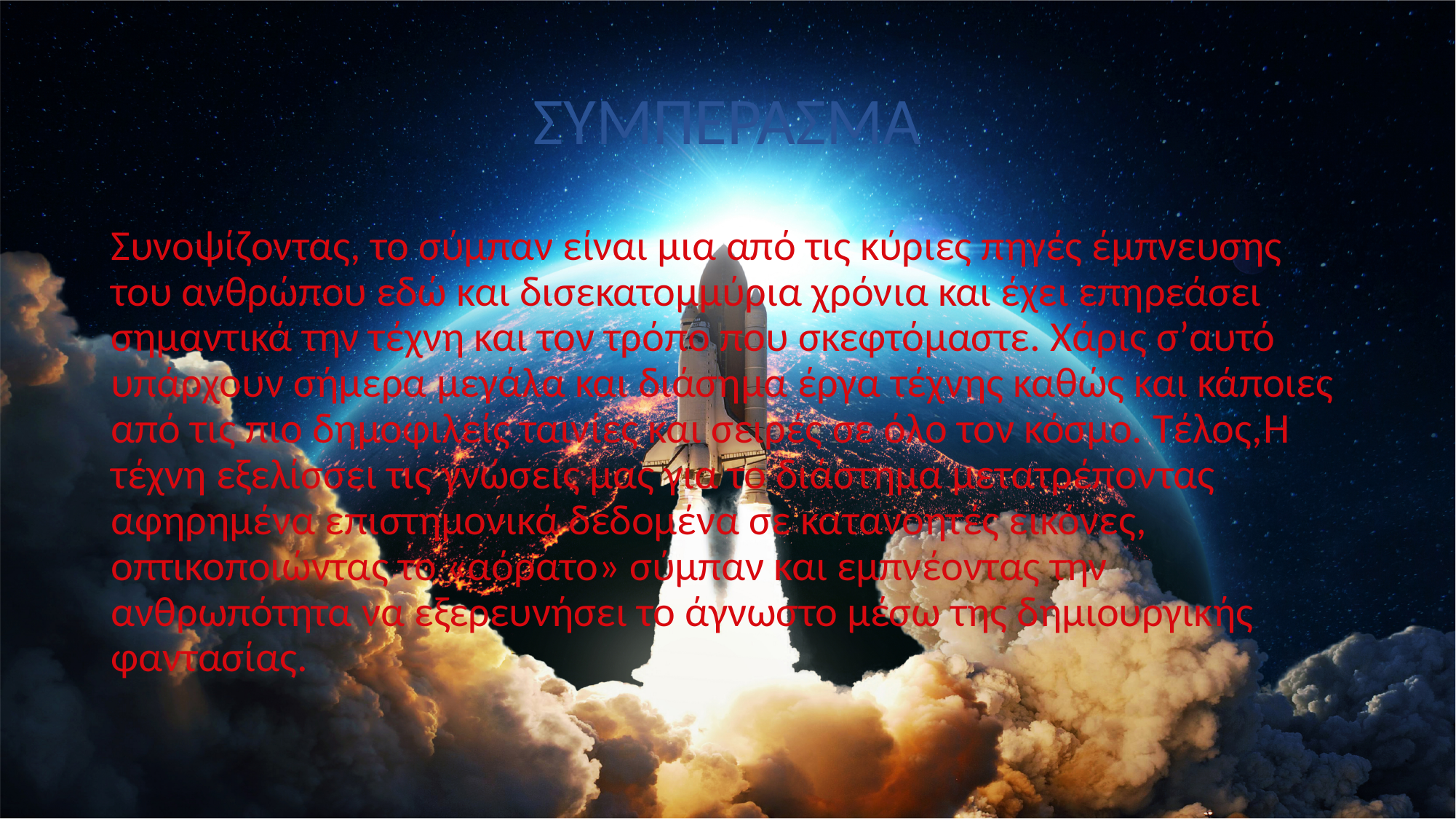

# ΣΥΜΠΕΡΑΣΜΑ
Συνοψίζοντας, το σύμπαν είναι μια από τις κύριες πηγές έμπνευσης του ανθρώπου εδώ και δισεκατομμύρια χρόνια και έχει επηρεάσει σημαντικά την τέχνη και τον τρόπο που σκεφτόμαστε. Χάρις σ’αυτό υπάρχουν σήμερα μεγάλα και διάσημα έργα τέχνης καθώς και κάποιες από τις πιο δημοφιλείς ταινίες και σειρές σε όλο τον κόσμο. Τέλος,Η τέχνη εξελίσσει τις γνώσεις μας για το διάστημα μετατρέποντας αφηρημένα επιστημονικά δεδομένα σε κατανοητές εικόνες, οπτικοποιώντας το «αόρατο» σύμπαν και εμπνέοντας την ανθρωπότητα να εξερευνήσει το άγνωστο μέσω της δημιουργικής φαντασίας.